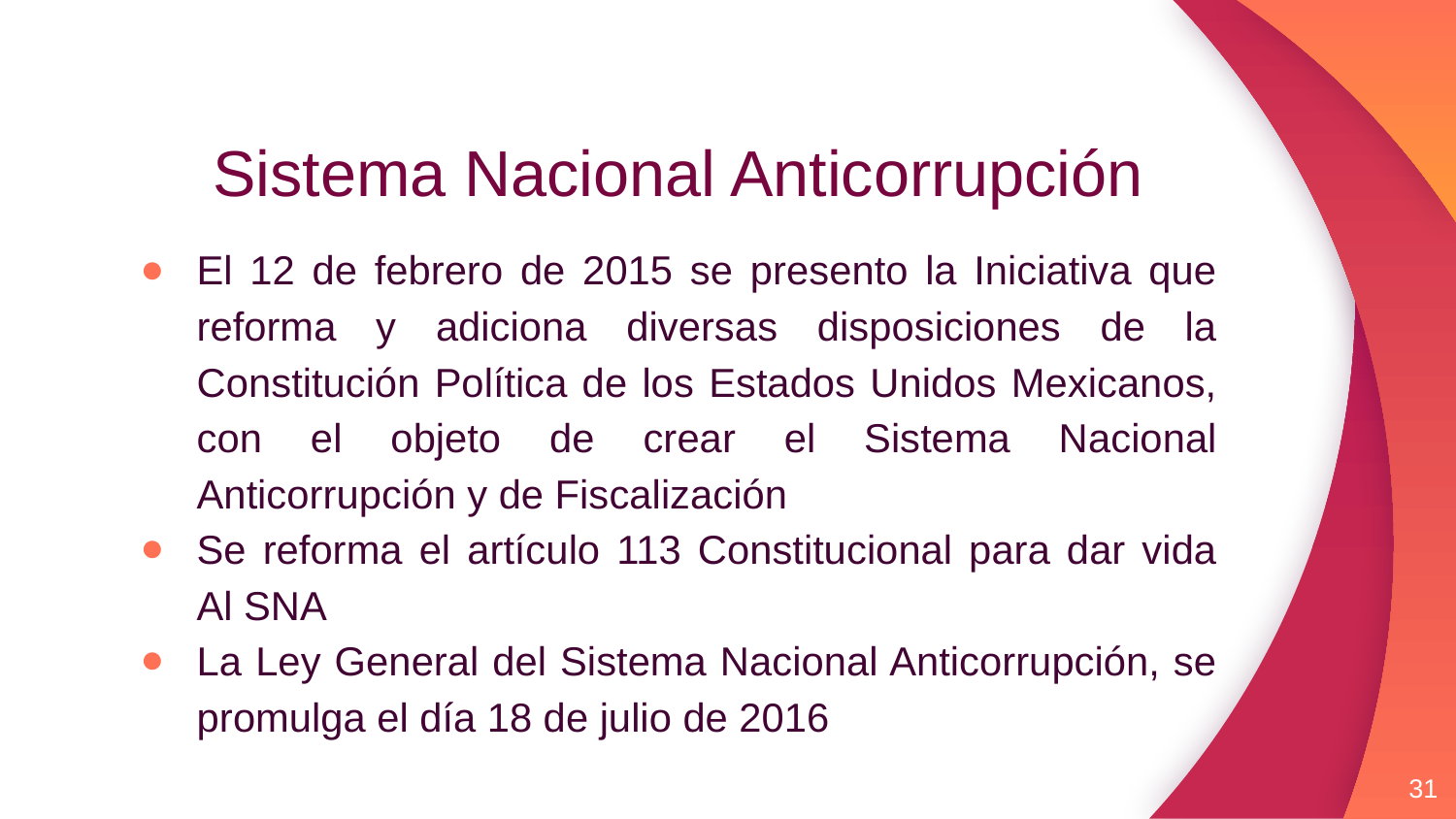

# Sistema Nacional Anticorrupción
El 12 de febrero de 2015 se presento la Iniciativa que reforma y adiciona diversas disposiciones de la Constitución Política de los Estados Unidos Mexicanos, con el objeto de crear el Sistema Nacional Anticorrupción y de Fiscalización
Se reforma el artículo 113 Constitucional para dar vida Al SNA
La Ley General del Sistema Nacional Anticorrupción, se promulga el día 18 de julio de 2016

31